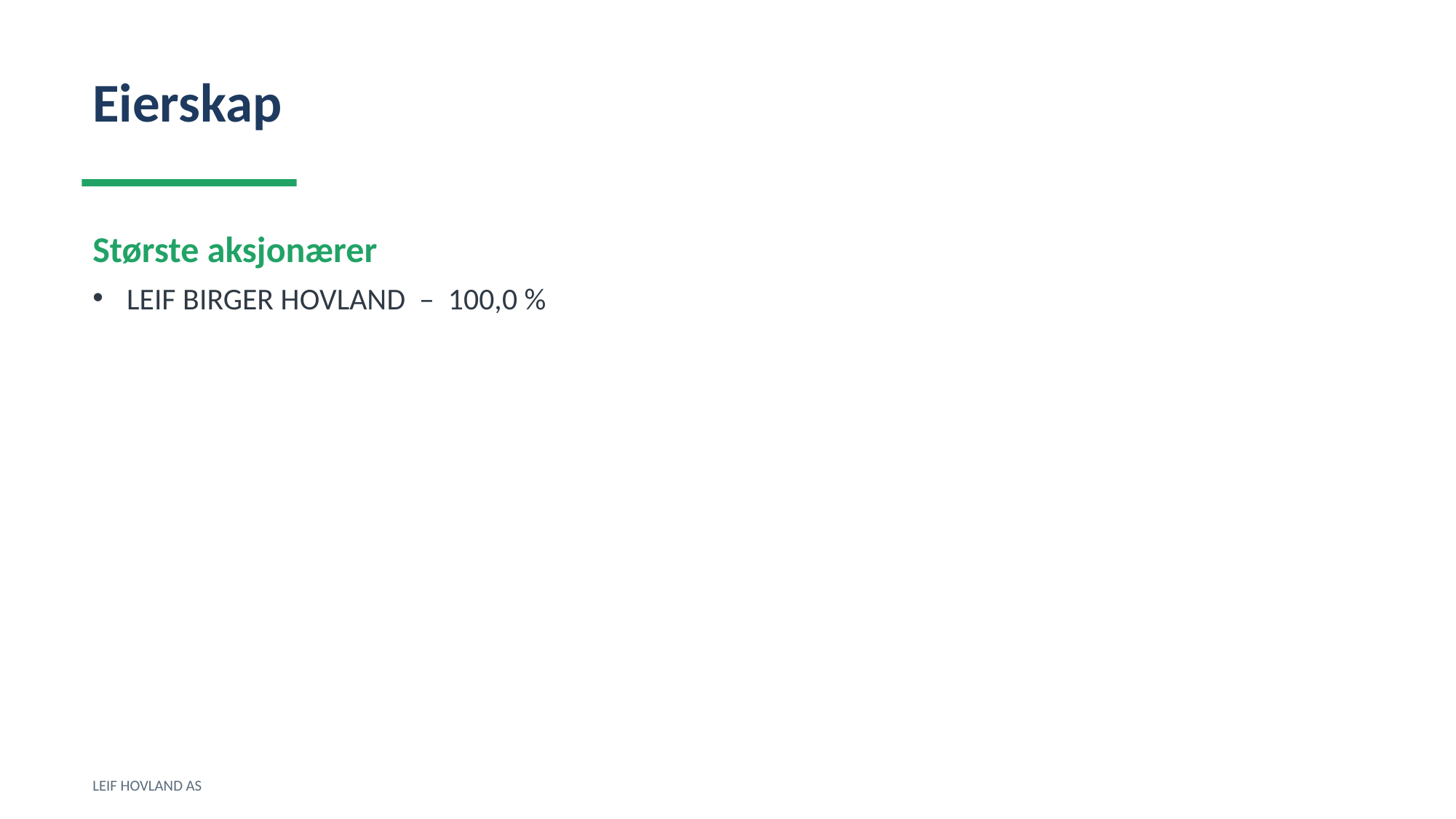

Eierskap

Største aksjonærer
LEIF BIRGER HOVLAND  –  100,0 %
LEIF HOVLAND AS